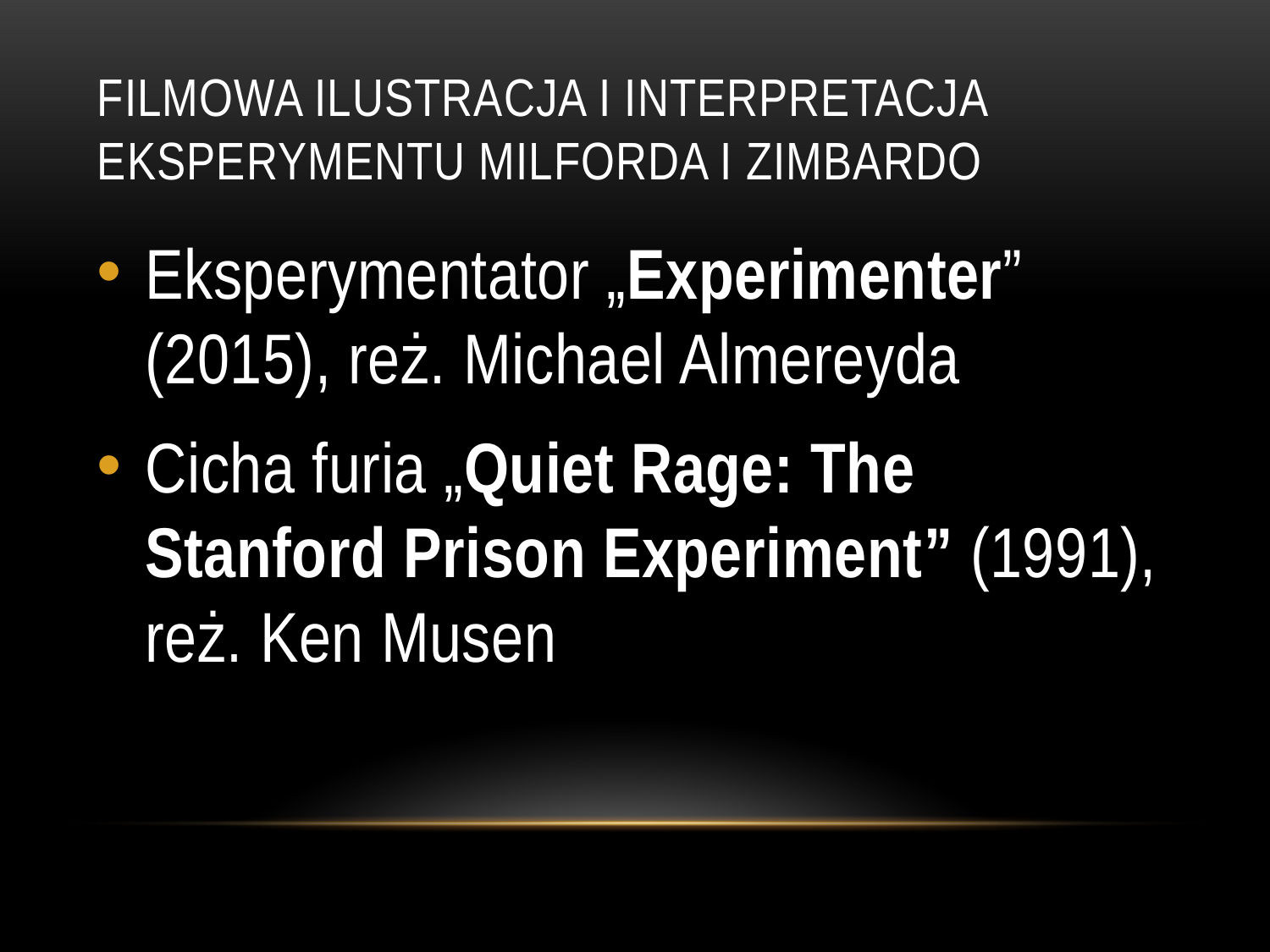

# Filmowa ilustracja i interpretacja eksperymentu Milforda i Zimbardo
Eksperymentator „Experimenter” (2015), reż. Michael Almereyda
Cicha furia „Quiet Rage: The Stanford Prison Experiment” (1991), reż. Ken Musen